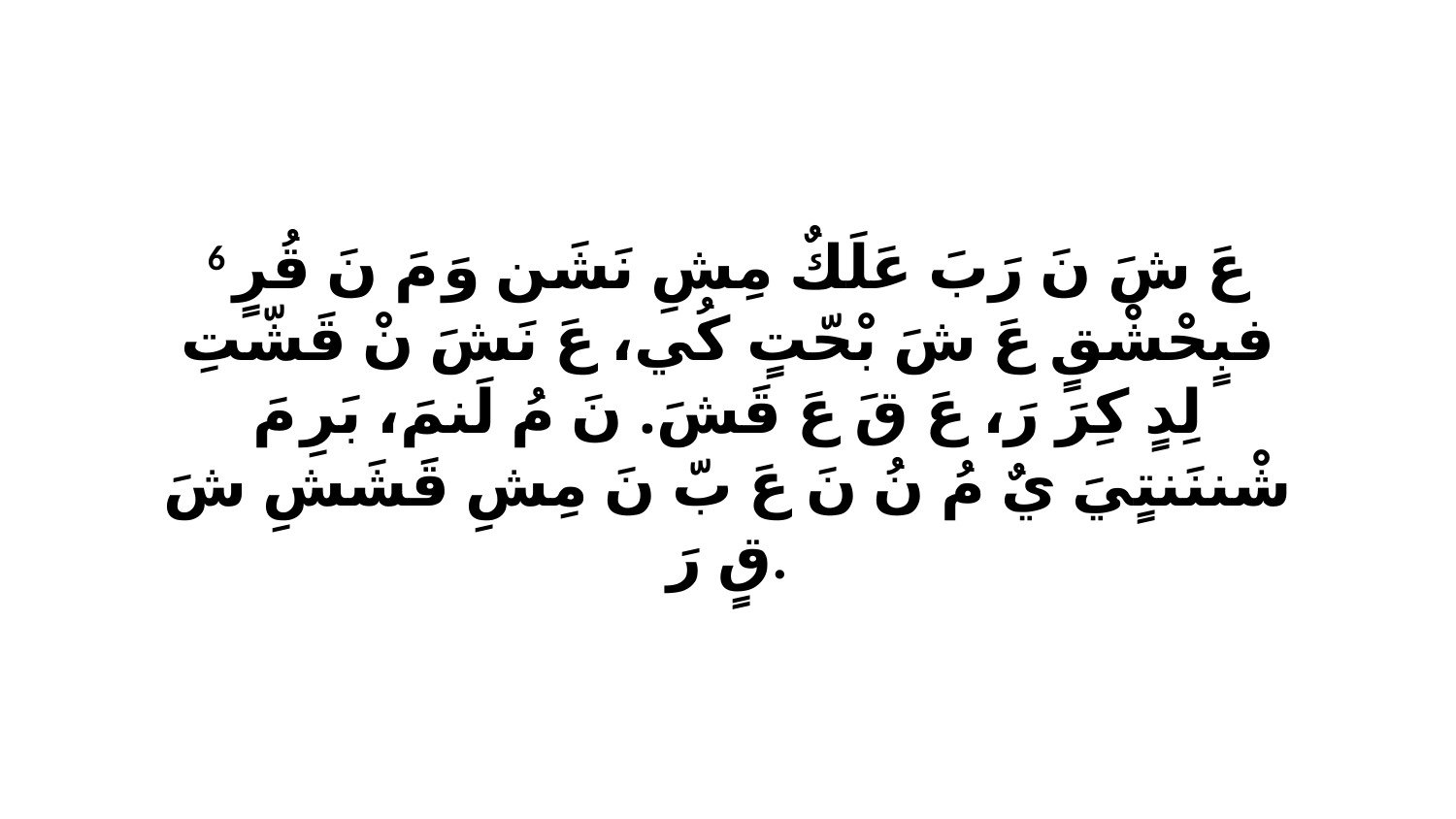

6 عَ شَ نَ رَبَ عَلَكٌ مِشِ نَشَن وَ مَ نَ قُرٍ فبٍحْشْقٍ عَ شَ بْحّتٍ كُي، عَ نَشَ نْ قَشّتِ لِدٍ كِرَ رَ، عَ قَ عَ قَشَ. نَ مُ لَنمَ، بَرِ مَ شْننَنتٍيَ يٌ مُ نُ نَ عَ بّ نَ مِشِ قَشَشِ شَ قٍ رَ.